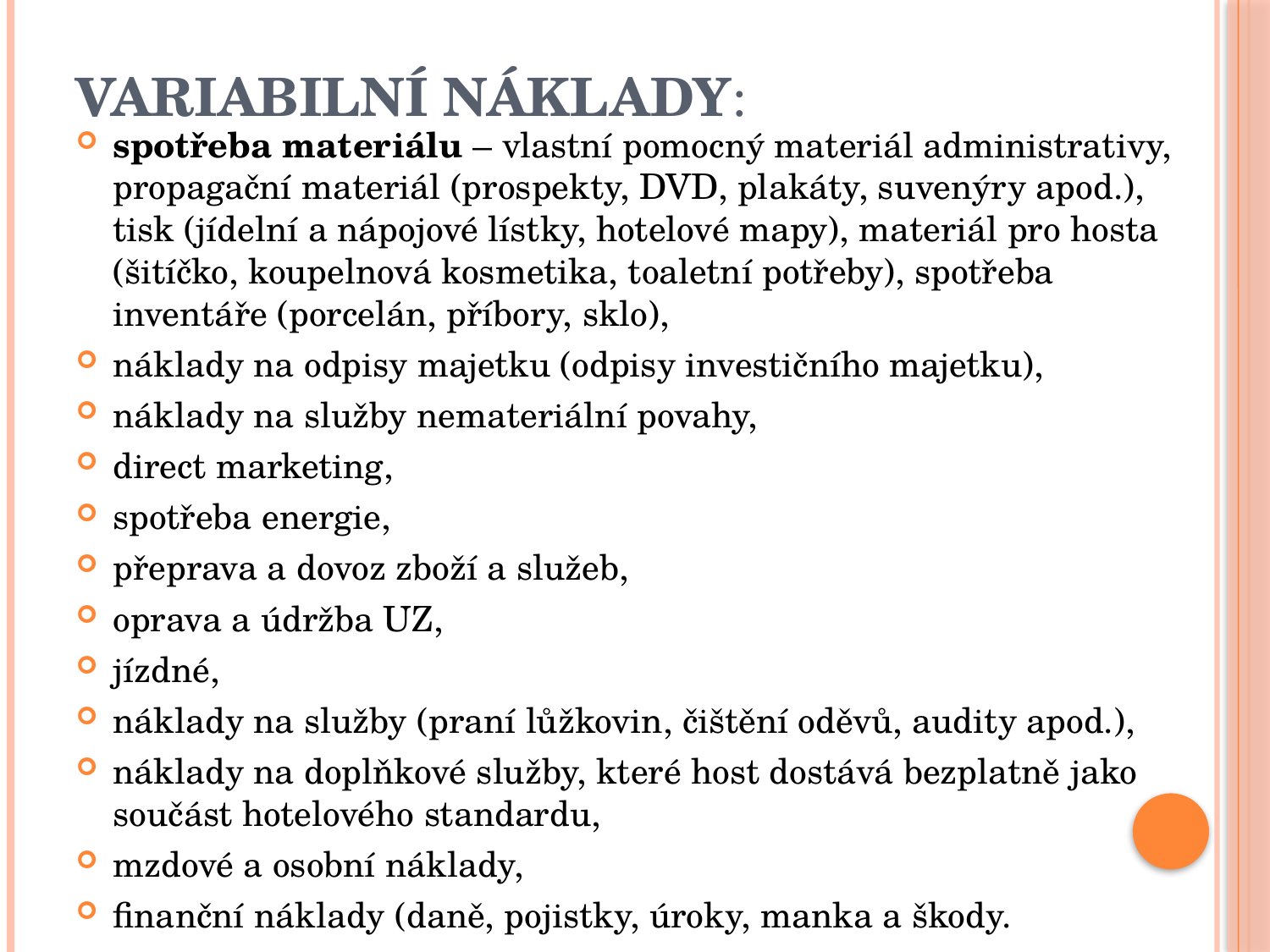

# Variabilní náklady:
spotřeba materiálu – vlastní pomocný materiál administrativy, propagační materiál (prospekty, DVD, plakáty, suvenýry apod.), tisk (jídelní a nápojové lístky, hotelové mapy), materiál pro hosta (šitíčko, koupelnová kosmetika, toaletní potřeby), spotřeba inventáře (porcelán, příbory, sklo),
náklady na odpisy majetku (odpisy investičního majetku),
náklady na služby nemateriální povahy,
direct marketing,
spotřeba energie,
přeprava a dovoz zboží a služeb,
oprava a údržba UZ,
jízdné,
náklady na služby (praní lůžkovin, čištění oděvů, audity apod.),
náklady na doplňkové služby, které host dostává bezplatně jako součást hotelového standardu,
mzdové a osobní náklady,
finanční náklady (daně, pojistky, úroky, manka a škody.